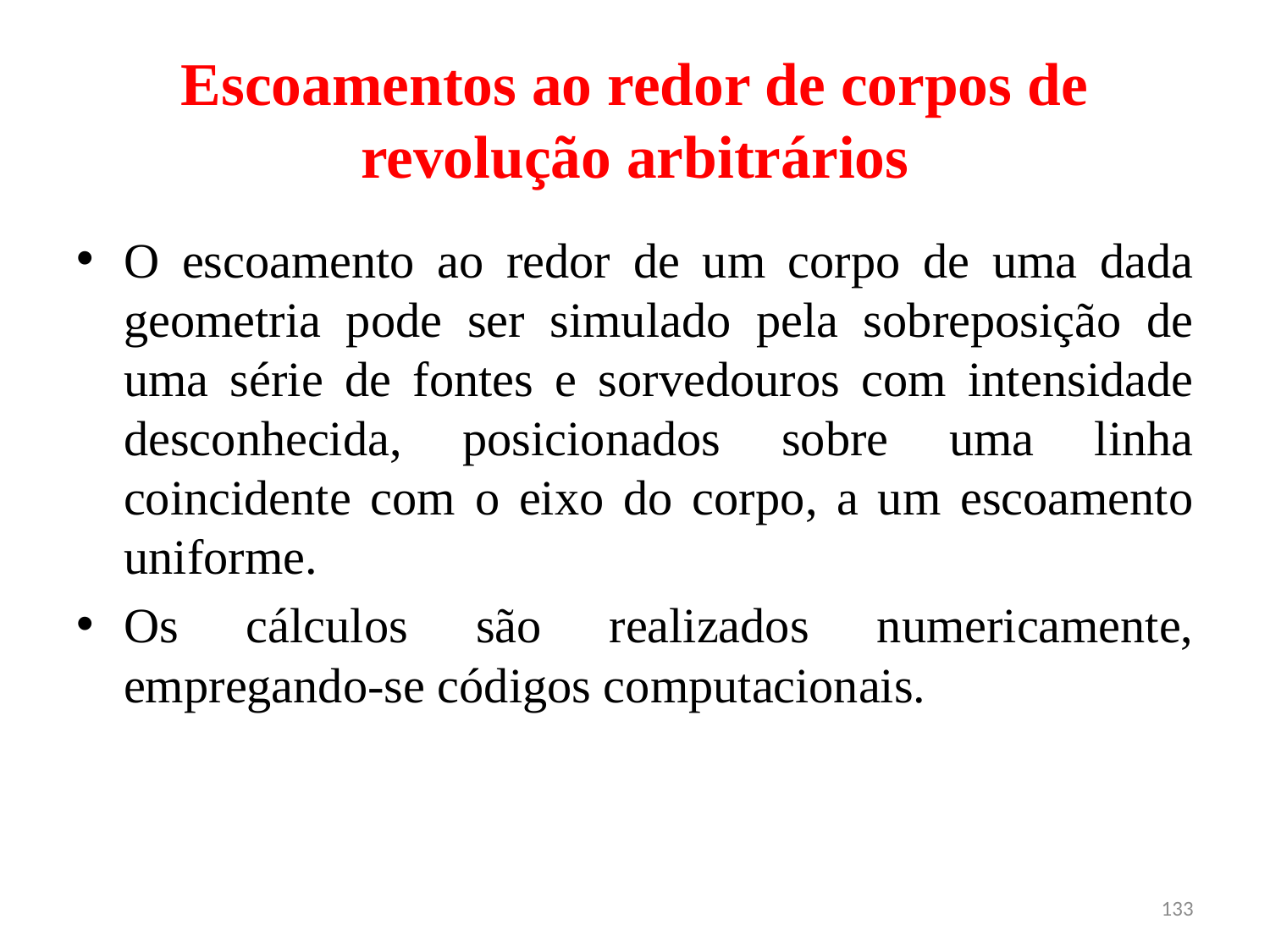

# Escoamentos ao redor de corpos de revolução arbitrários
O escoamento ao redor de um corpo de uma dada geometria pode ser simulado pela sobreposição de uma série de fontes e sorvedouros com intensidade desconhecida, posicionados sobre uma linha coincidente com o eixo do corpo, a um escoamento uniforme.
Os cálculos são realizados numericamente, empregando-se códigos computacionais.
133